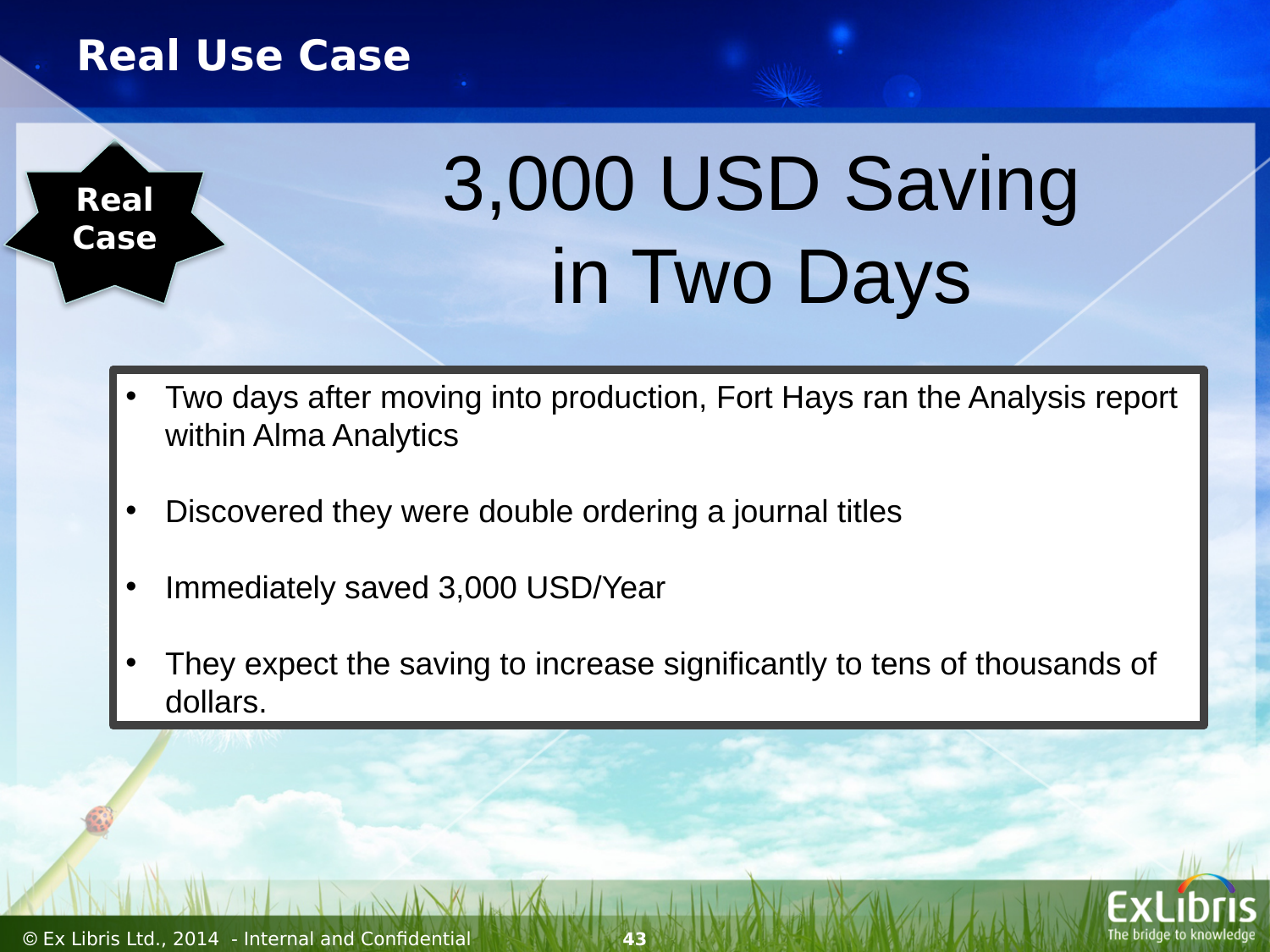

# Real Use Case
3,000 USD Saving in Two Days
Real Case
Two days after moving into production, Fort Hays ran the Analysis report within Alma Analytics

Discovered they were double ordering a journal titles

Immediately saved 3,000 USD/Year

They expect the saving to increase significantly to tens of thousands of dollars.